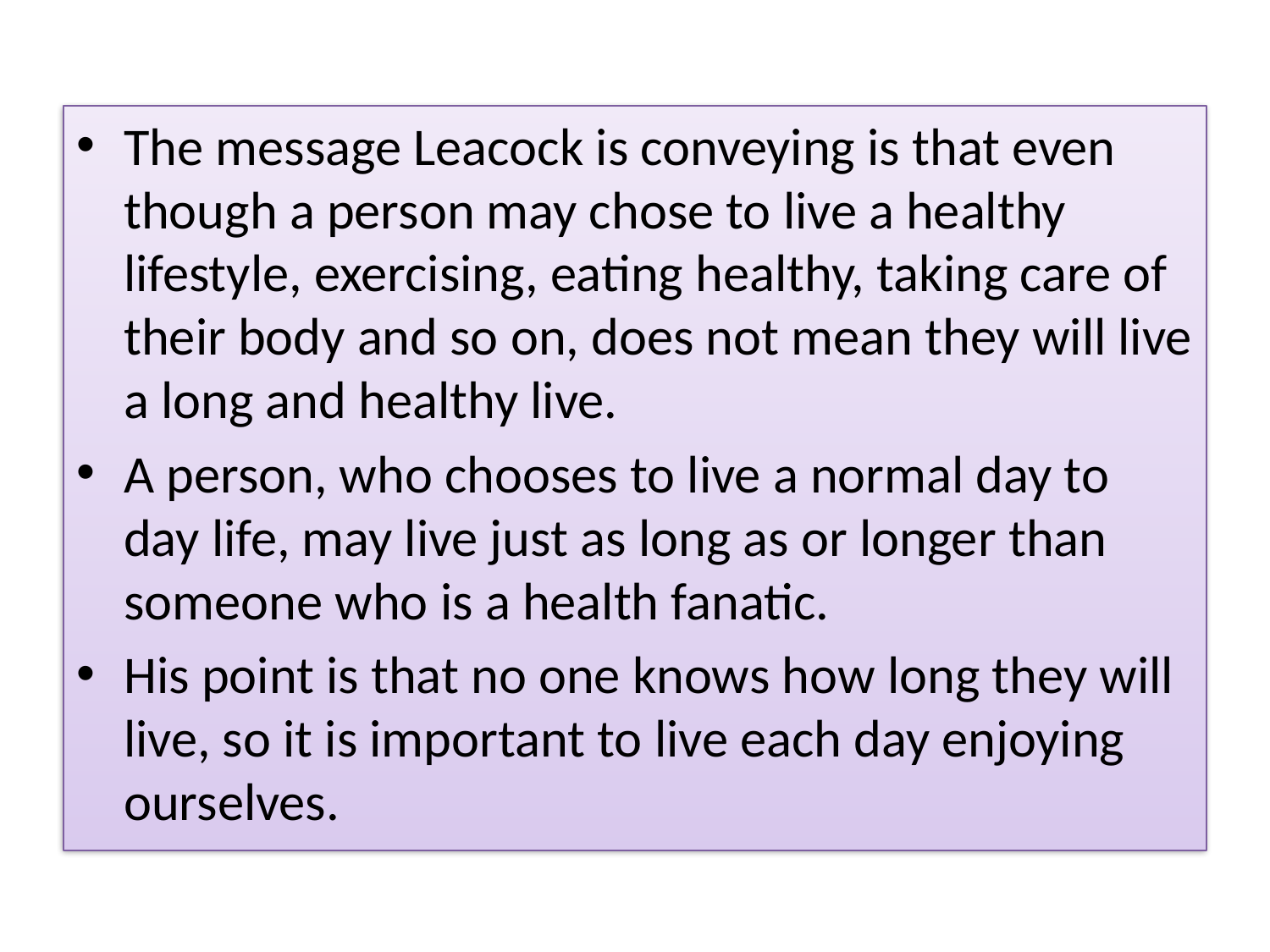

The message Leacock is conveying is that even though a person may chose to live a healthy lifestyle, exercising, eating healthy, taking care of their body and so on, does not mean they will live a long and healthy live.
A person, who chooses to live a normal day to day life, may live just as long as or longer than someone who is a health fanatic.
His point is that no one knows how long they will live, so it is important to live each day enjoying ourselves.